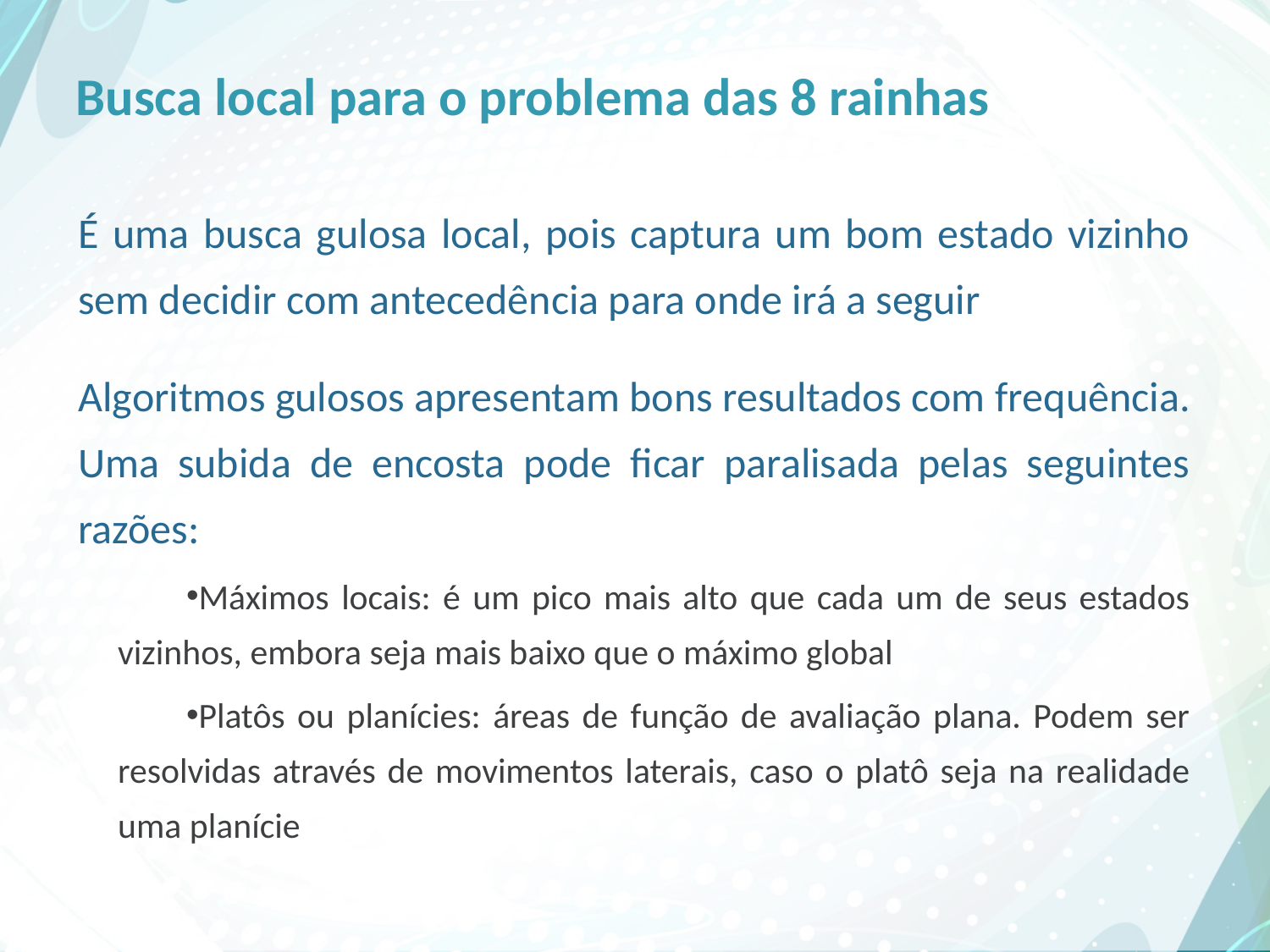

# Busca local para o problema das 8 rainhas
É uma busca gulosa local, pois captura um bom estado vizinho sem decidir com antecedência para onde irá a seguir
Algoritmos gulosos apresentam bons resultados com frequência. Uma subida de encosta pode ficar paralisada pelas seguintes razões:
Máximos locais: é um pico mais alto que cada um de seus estados vizinhos, embora seja mais baixo que o máximo global
Platôs ou planícies: áreas de função de avaliação plana. Podem ser resolvidas através de movimentos laterais, caso o platô seja na realidade uma planície

16